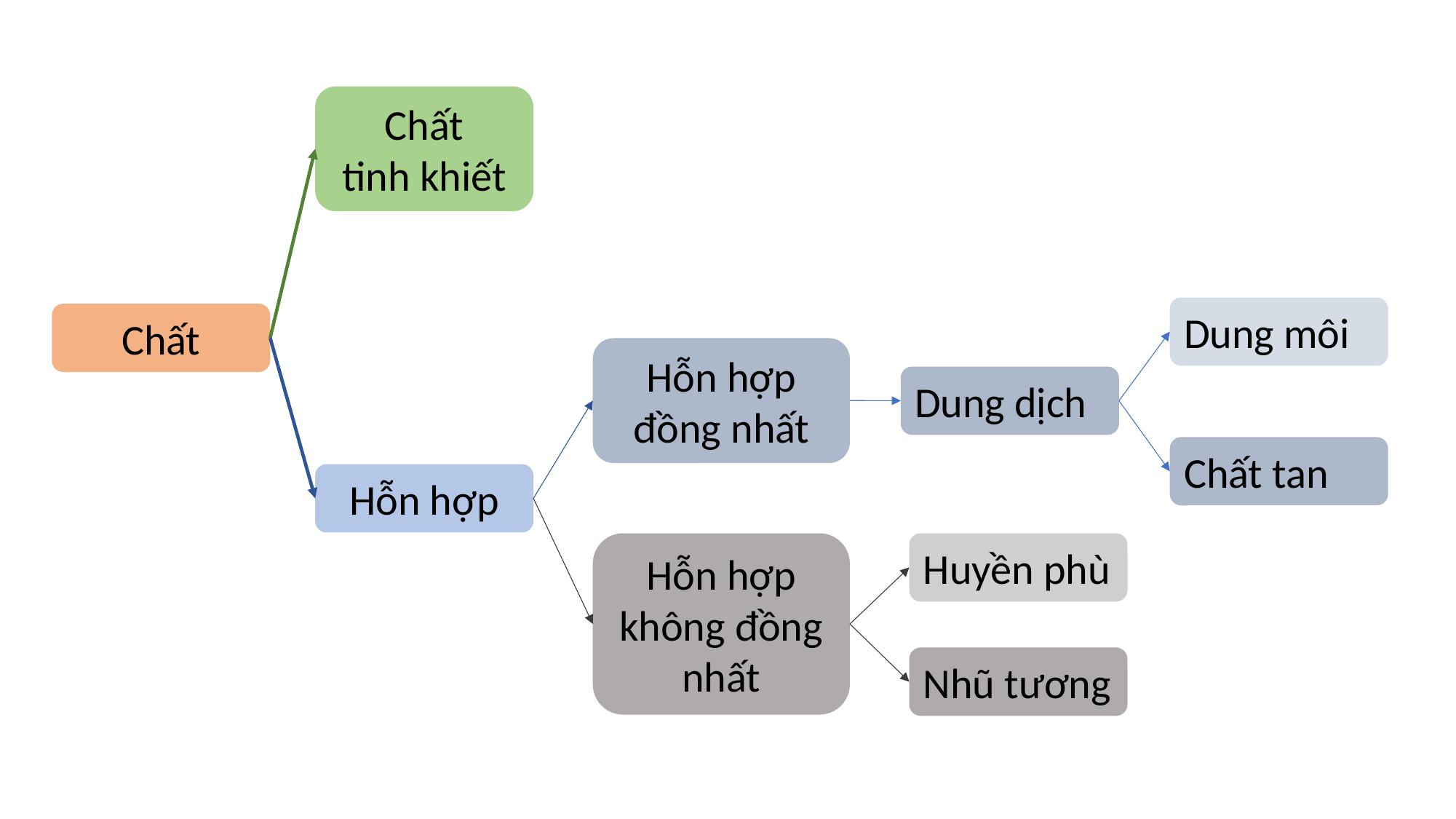

Chất
tinh khiết
Dung môi
Chất
Hỗn hợp đồng nhất
Dung dịch
Chất tan
Hỗn hợp
Hỗn hợp không đồng nhất
Huyền phù
Nhũ tương